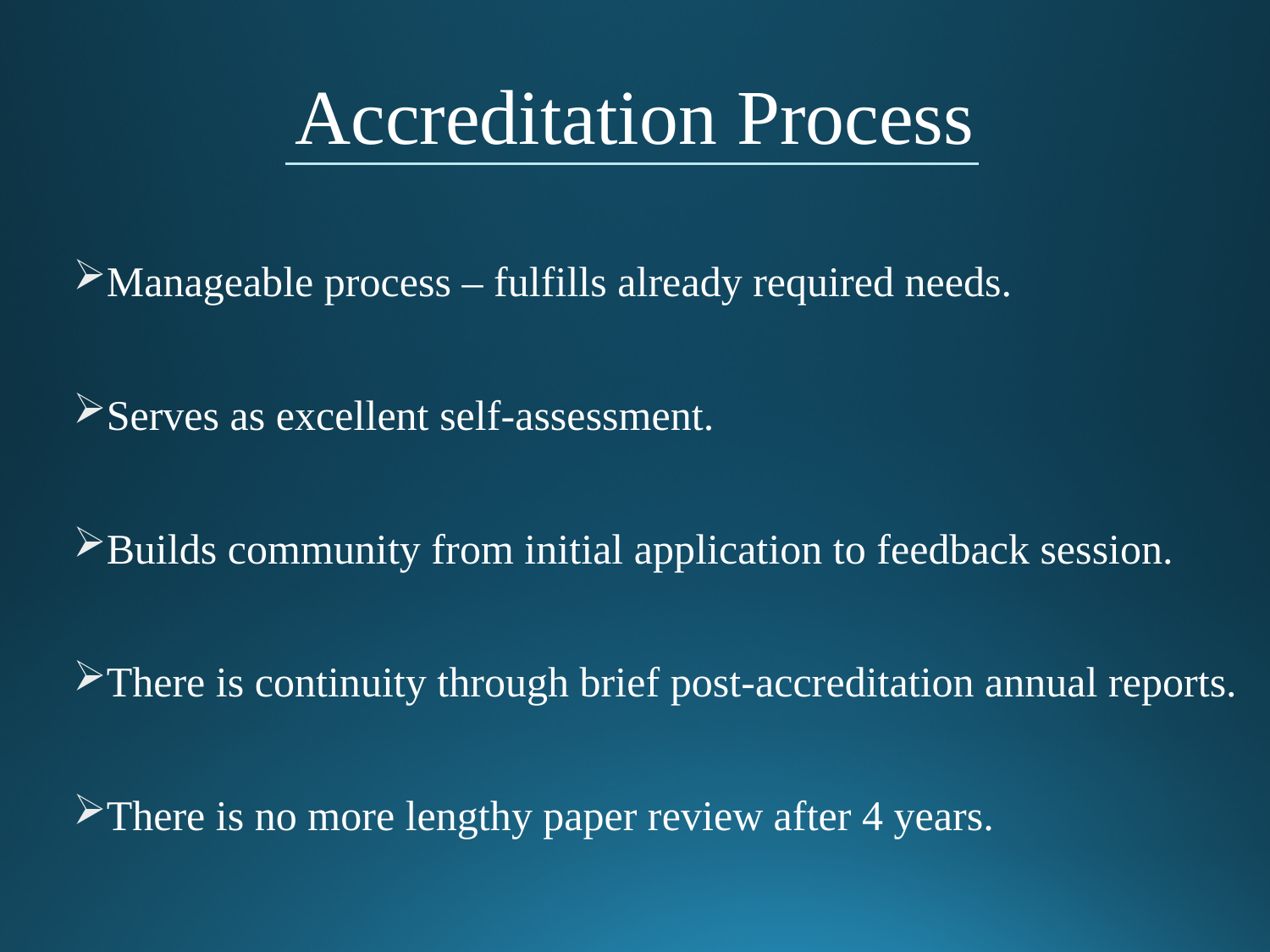

# Accreditation Process
Manageable process – fulfills already required needs.

Serves as excellent self-assessment.

Builds community from initial application to feedback session.

There is continuity through brief post-accreditation annual reports.

There is no more lengthy paper review after 4 years.